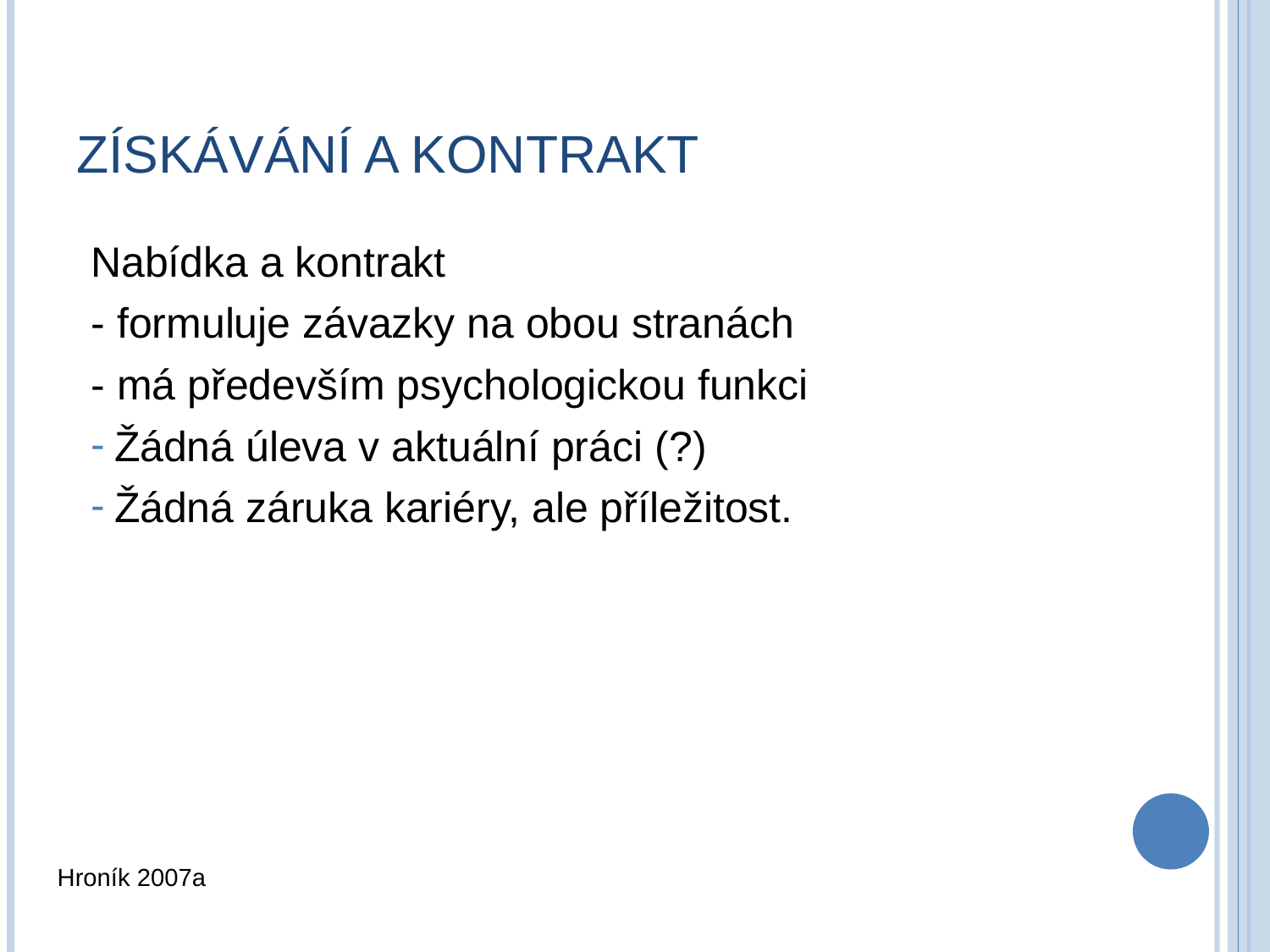

# Získávání a kontrakt
Nabídka a kontrakt
- formuluje závazky na obou stranách
- má především psychologickou funkci
Žádná úleva v aktuální práci (?)
Žádná záruka kariéry, ale příležitost.

Hroník 2007a